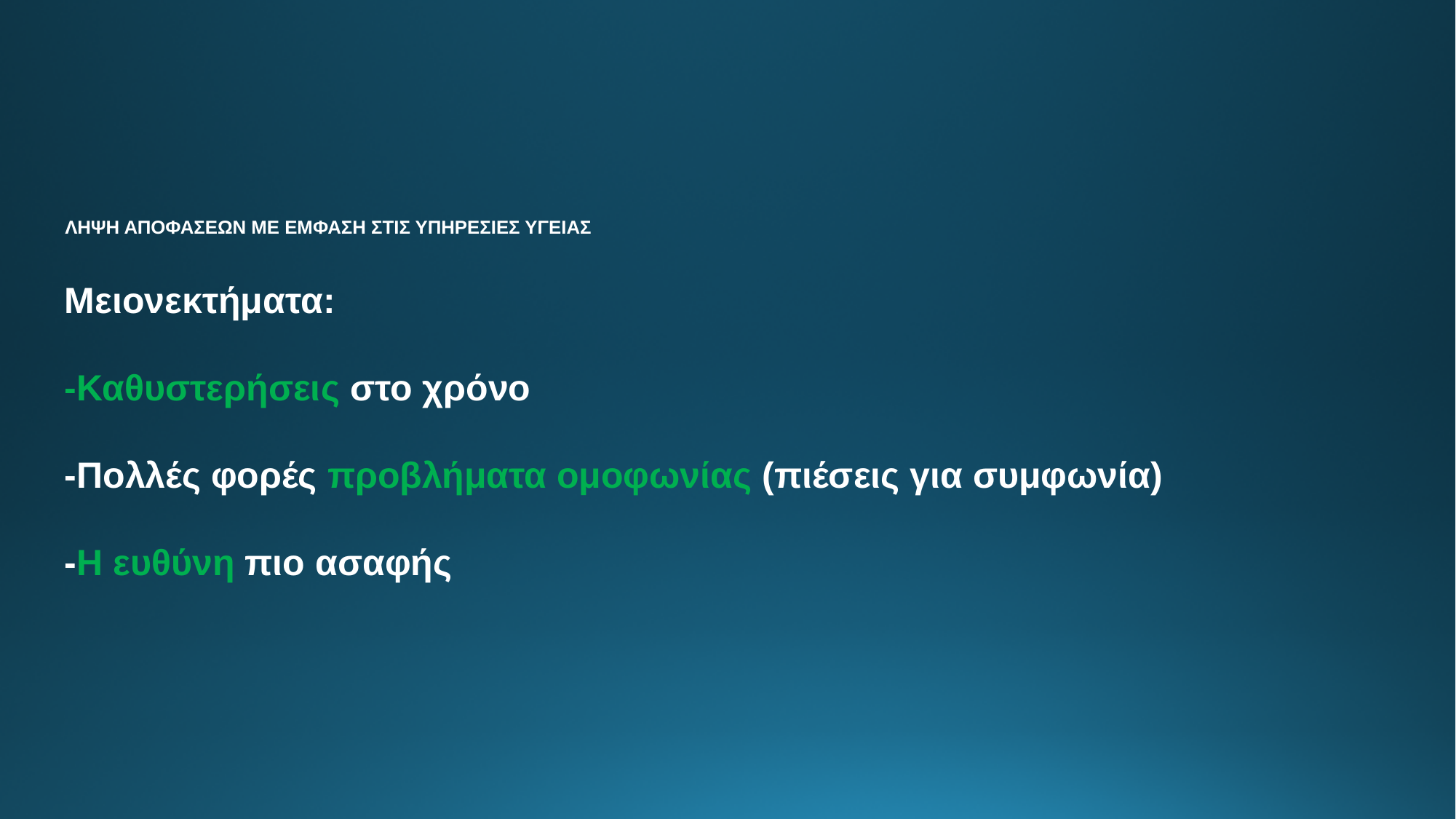

# ΛΗΨΗ ΑΠΟΦΑΣΕΩΝ ΜΕ ΕΜΦΑΣΗ ΣΤΙΣ ΥΠΗΡΕΣΙΕΣ ΥΓΕΙΑΣ
Μειονεκτήματα:
-Καθυστερήσεις στο χρόνο
-Πολλές φορές προβλήματα ομοφωνίας (πιέσεις για συμφωνία)
-Η ευθύνη πιο ασαφής